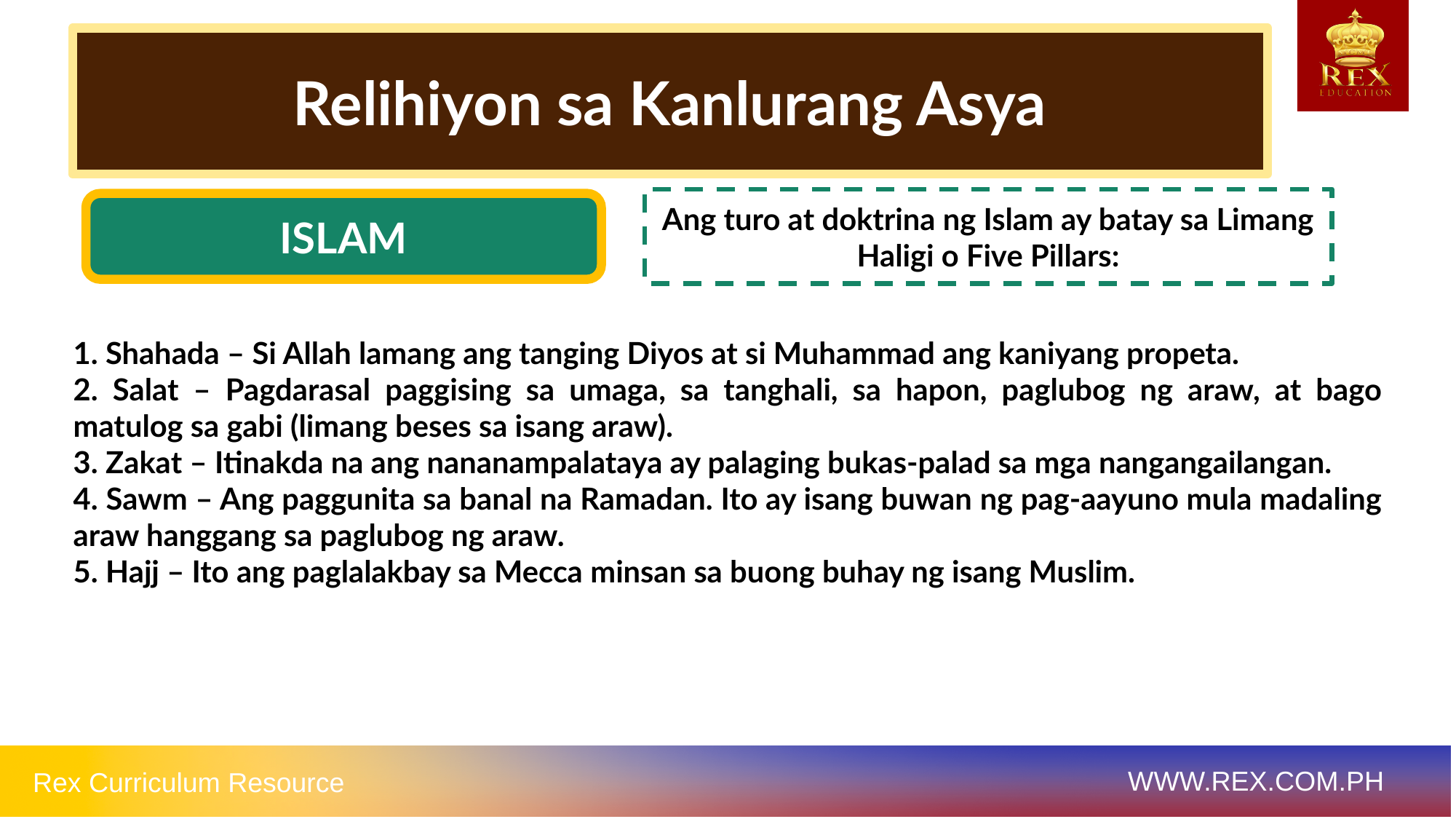

Relihiyon sa Kanlurang Asya
Ang turo at doktrina ng Islam ay batay sa Limang Haligi o Five Pillars:
ISLAM

1. Shahada – Si Allah lamang ang tanging Diyos at si Muhammad ang kaniyang propeta.
2. Salat – Pagdarasal paggising sa umaga, sa tanghali, sa hapon, paglubog ng araw, at bago matulog sa gabi (limang beses sa isang araw).
3. Zakat – Itinakda na ang nananampalataya ay palaging bukas-palad sa mga nangangailangan.
4. Sawm – Ang paggunita sa banal na Ramadan. Ito ay isang buwan ng pag-aayuno mula madaling araw hanggang sa paglubog ng araw.
5. Hajj – Ito ang paglalakbay sa Mecca minsan sa buong buhay ng isang Muslim.